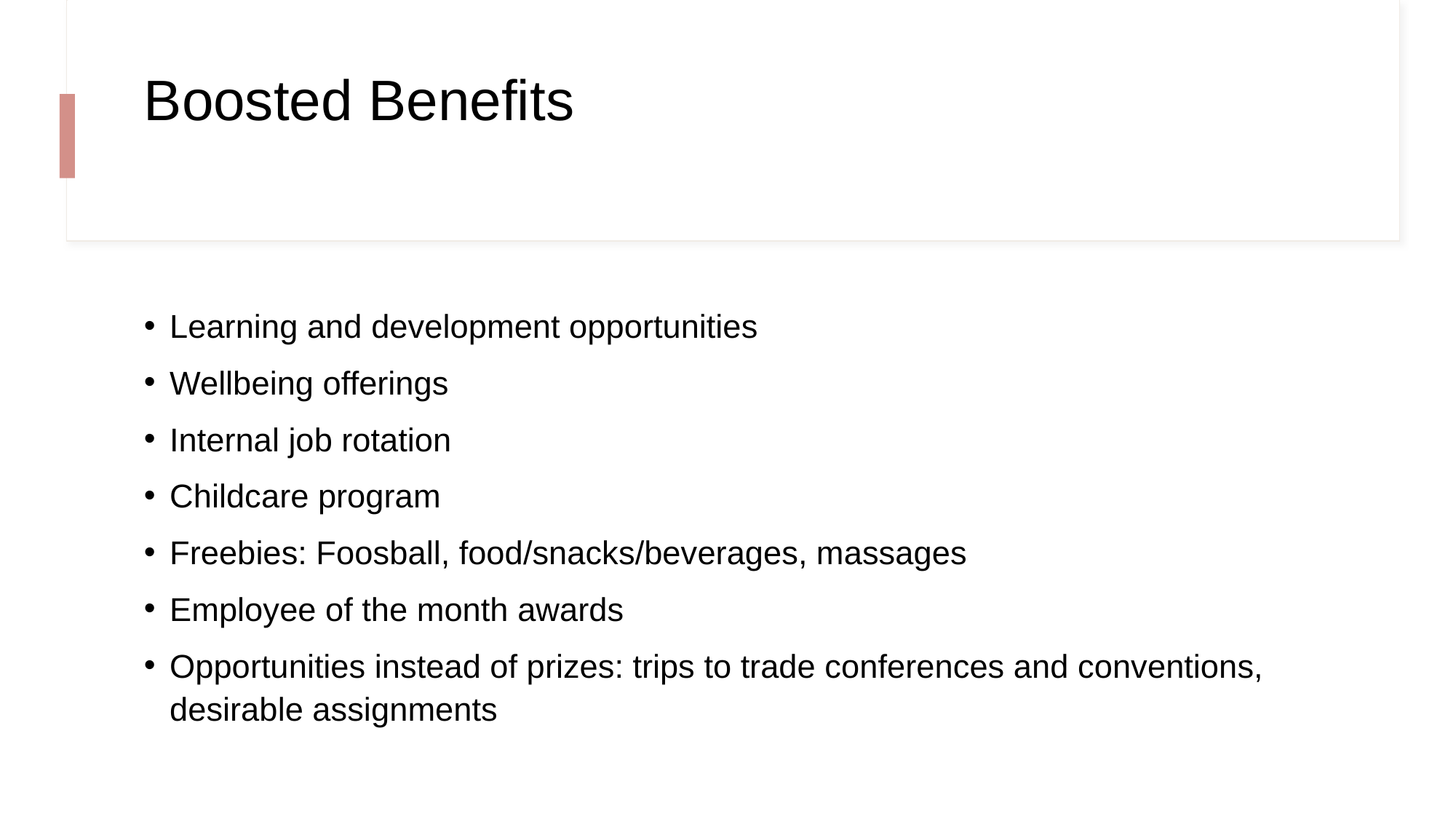

# Boosted Benefits
Learning and development opportunities
Wellbeing offerings
Internal job rotation
Childcare program
Freebies: Foosball, food/snacks/beverages, massages
Employee of the month awards
Opportunities instead of prizes: trips to trade conferences and conventions, desirable assignments